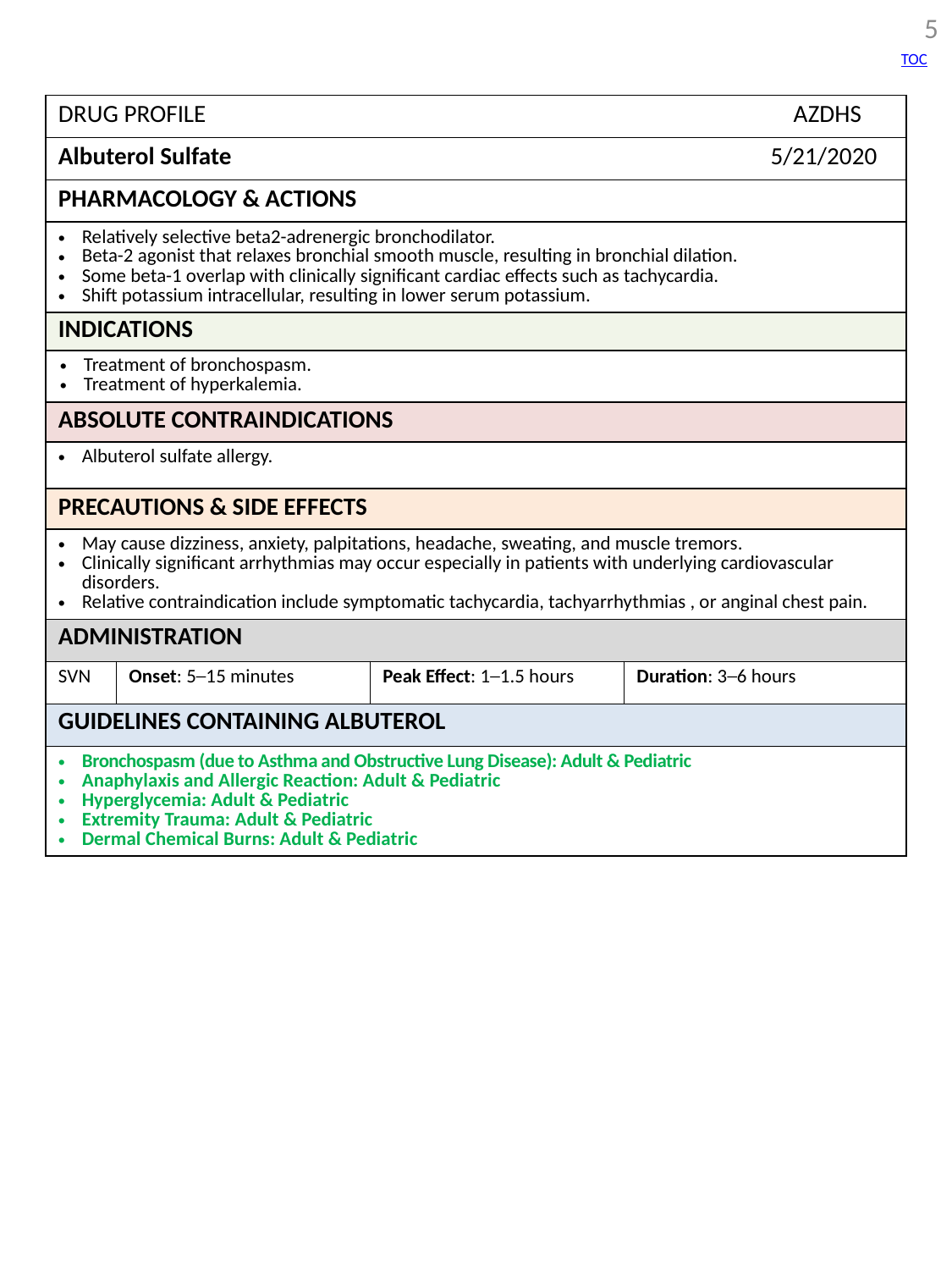

5
TOC
| DRUG PROFILE AZDHS |  |  |  |
| --- | --- | --- | --- |
| Albuterol Sulfate 5/21/2020 |  |  |  |
| PHARMACOLOGY & ACTIONS |  |  |  |
| Relatively selective beta2-adrenergic bronchodilator. Beta-2 agonist that relaxes bronchial smooth muscle, resulting in bronchial dilation. Some beta-1 overlap with clinically significant cardiac effects such as tachycardia. Shift potassium intracellular, resulting in lower serum potassium. |  |  |  |
| INDICATIONS |  |  |  |
| Treatment of bronchospasm. Treatment of hyperkalemia. |  |  |  |
| ABSOLUTE CONTRAINDICATIONS |  |  |  |
| Albuterol sulfate allergy. |  |  |  |
| PRECAUTIONS & SIDE EFFECTS |  |  |  |
| May cause dizziness, anxiety, palpitations, headache, sweating, and muscle tremors. Clinically significant arrhythmias may occur especially in patients with underlying cardiovascular disorders. Relative contraindication include symptomatic tachycardia, tachyarrhythmias , or anginal chest pain. |  |  |  |
| ADMINISTRATION |  |  |  |
| SVN | Onset: 5─15 minutes | Peak Effect: 1─1.5 hours | Duration: 3─6 hours |
| GUIDELINES CONTAINING ALBUTEROL |  |  |  |
| Bronchospasm (due to Asthma and Obstructive Lung Disease): Adult & Pediatric Anaphylaxis and Allergic Reaction: Adult & Pediatric Hyperglycemia: Adult & Pediatric Extremity Trauma: Adult & Pediatric Dermal Chemical Burns: Adult & Pediatric |  |  |  |